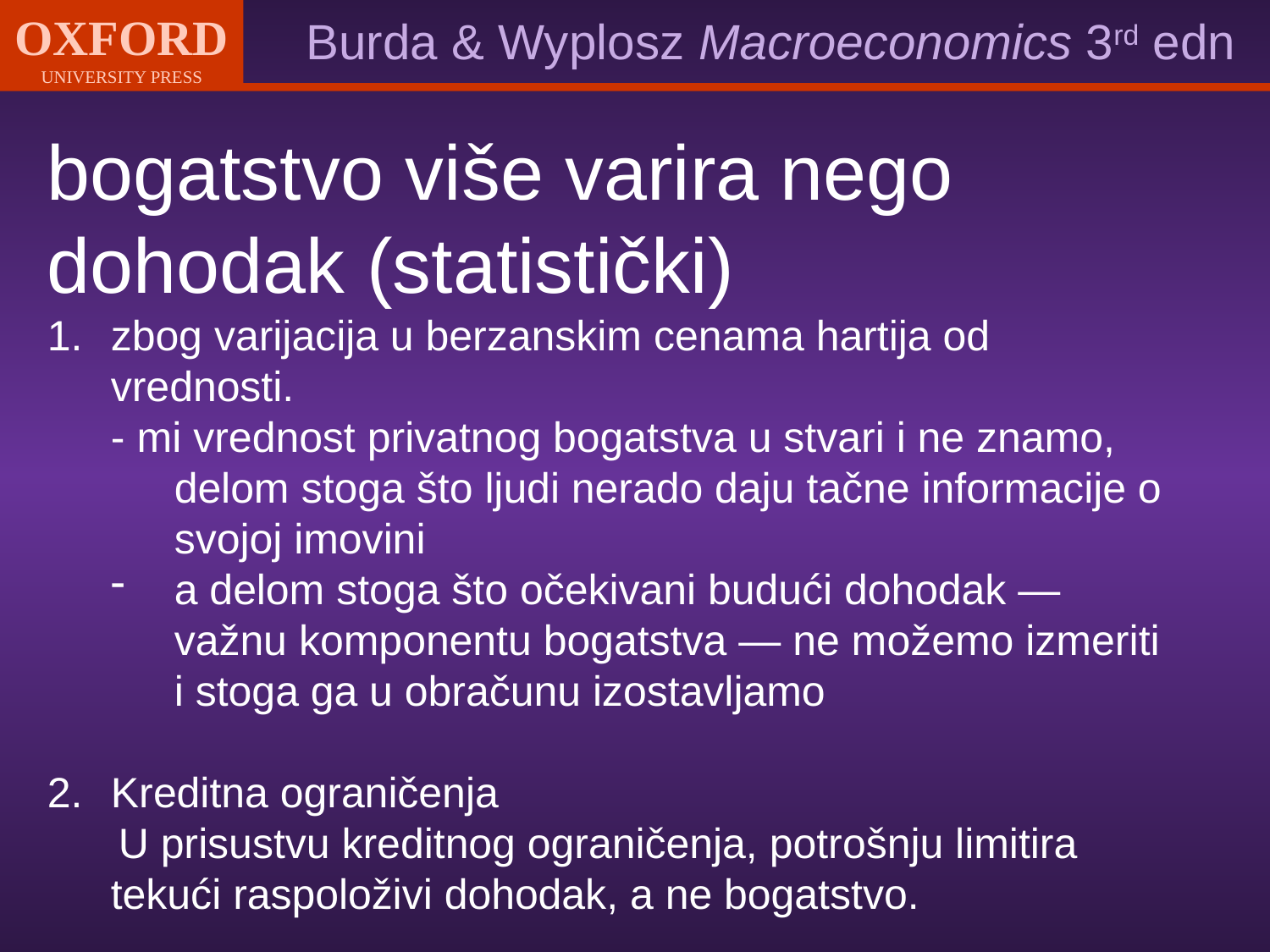

bogatstvo više varira nego dohodak (statistički)
zbog varijacija u berzanskim cenama hartija od vrednosti.
- mi vrednost privatnog bogatstva u stvari i ne znamo, delom stoga što ljudi nerado daju tačne informacije o svojoj imovini
a delom stoga što očekivani budući dohodak — važnu komponentu bogatstva — ne možemo izmeriti i stoga ga u obračunu izostavljamo

Kreditna ograničenja
      U prisustvu kreditnog ograničenja, potrošnju limitira tekući raspoloživi dohodak, a ne bogatstvo.
#